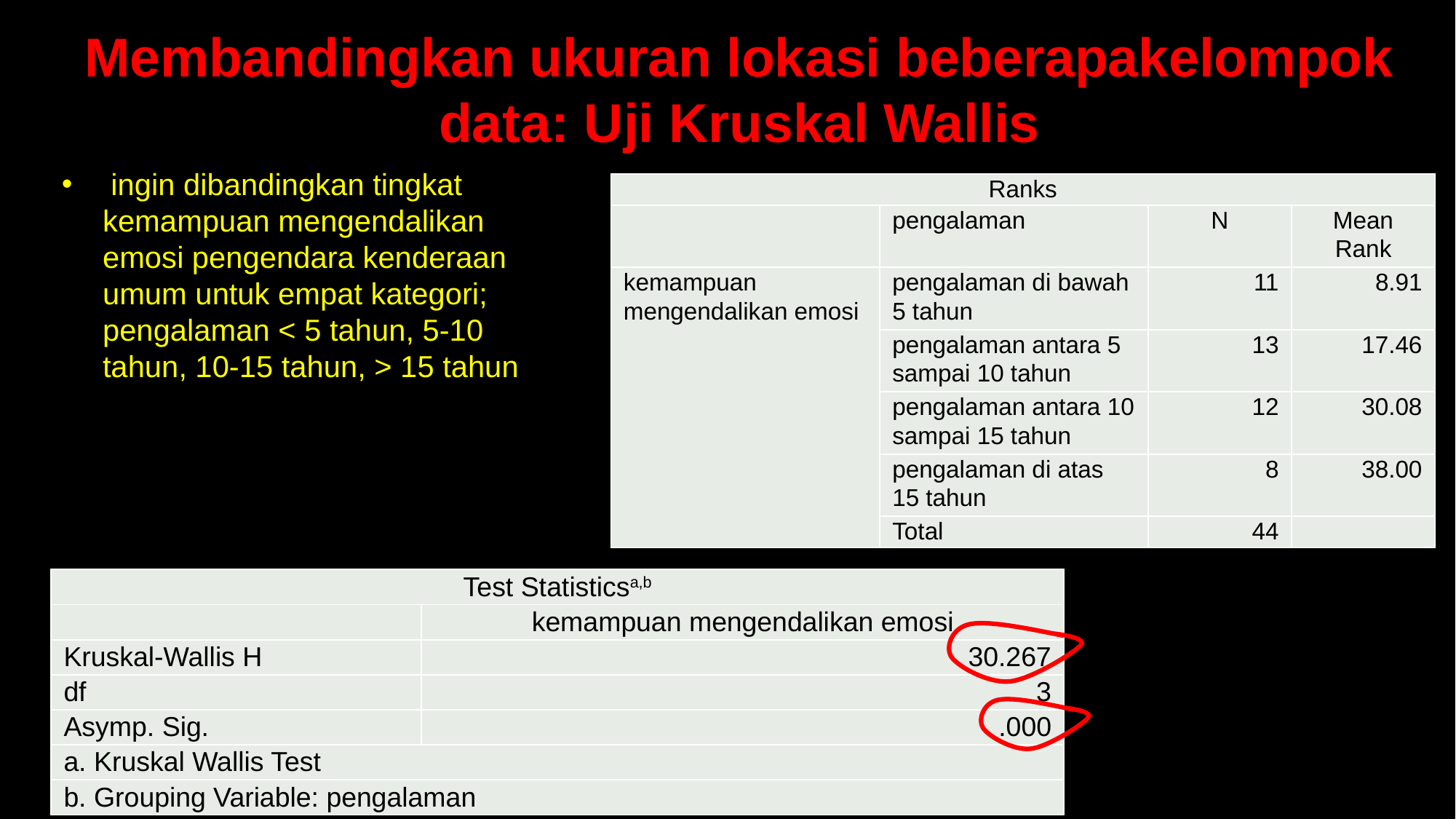

Membandingkan ukuran lokasi beberapakelompok data: Uji Kruskal Wallis
Iingin dibandingkan tingkat kemampuan mengendalikan emosi pengendara kenderaan umum untuk empat kategori; pengalaman < 5 tahun, 5-10 tahun, 10-15 tahun, > 15 tahun
| Ranks |  |  |  |
| --- | --- | --- | --- |
|  | pengalaman | N | Mean Rank |
| kemampuan mengendalikan emosi | pengalaman di bawah 5 tahun | 11 | 8.91 |
|  | pengalaman antara 5 sampai 10 tahun | 13 | 17.46 |
|  | pengalaman antara 10 sampai 15 tahun | 12 | 30.08 |
|  | pengalaman di atas 15 tahun | 8 | 38.00 |
|  | Total | 44 |  |
| Test Statisticsa,b |  |
| --- | --- |
|  | kemampuan mengendalikan emosi |
| Kruskal-Wallis H | 30.267 |
| df | 3 |
| Asymp. Sig. | .000 |
| a. Kruskal Wallis Test |  |
| b. Grouping Variable: pengalaman |  |